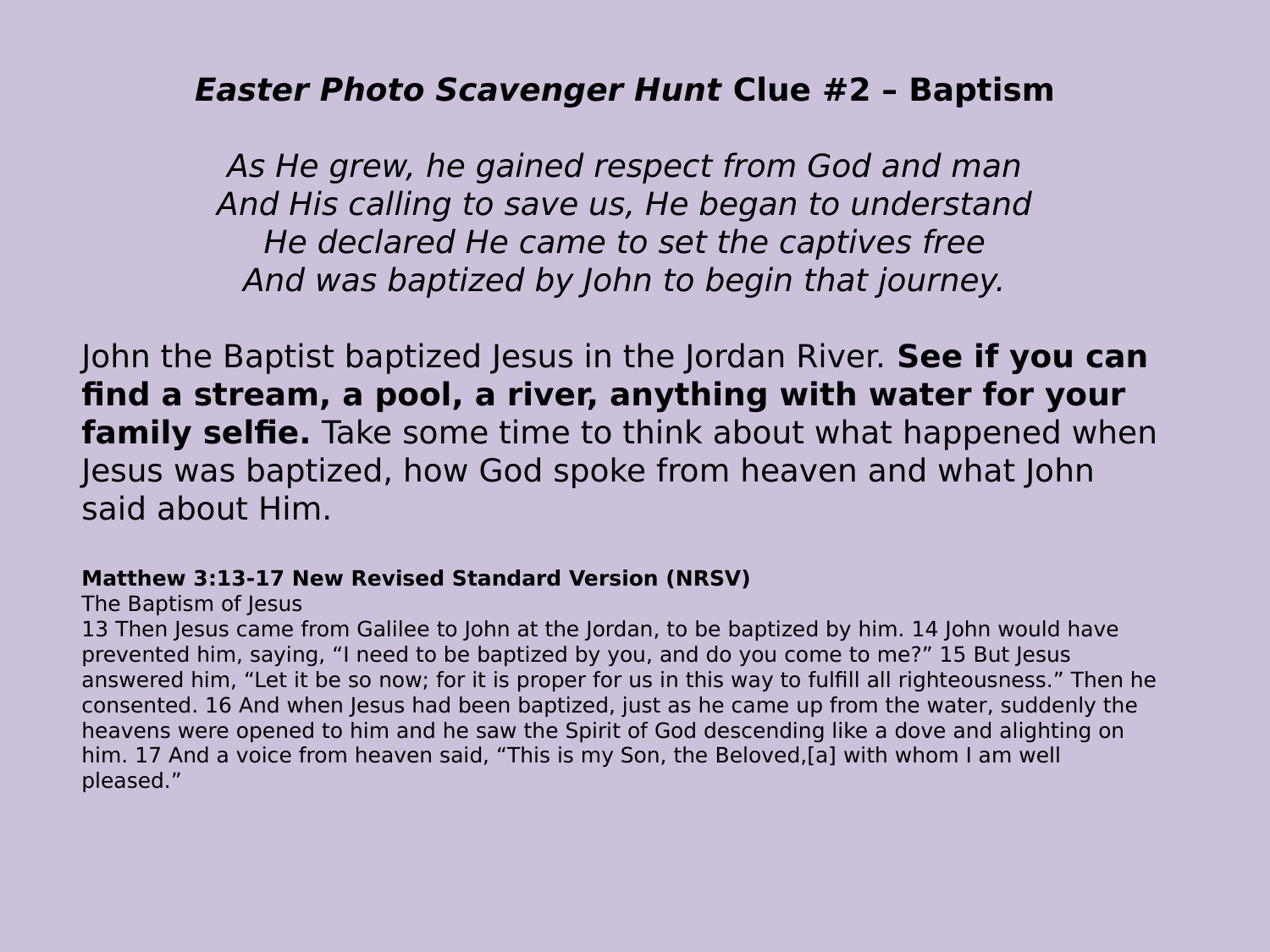

Easter Photo Scavenger Hunt Clue #2 – Baptism

As He grew, he gained respect from God and man
And His calling to save us, He began to understand
He declared He came to set the captives free
And was baptized by John to begin that journey.

John the Baptist baptized Jesus in the Jordan River. See if you can find a stream, a pool, a river, anything with water for your family selfie. Take some time to think about what happened when Jesus was baptized, how God spoke from heaven and what John said about Him.

Matthew 3:13-17 New Revised Standard Version (NRSV)
The Baptism of Jesus
13 Then Jesus came from Galilee to John at the Jordan, to be baptized by him. 14 John would have prevented him, saying, “I need to be baptized by you, and do you come to me?” 15 But Jesus answered him, “Let it be so now; for it is proper for us in this way to fulfill all righteousness.” Then he consented. 16 And when Jesus had been baptized, just as he came up from the water, suddenly the heavens were opened to him and he saw the Spirit of God descending like a dove and alighting on him. 17 And a voice from heaven said, “This is my Son, the Beloved,[a] with whom I am well pleased.”